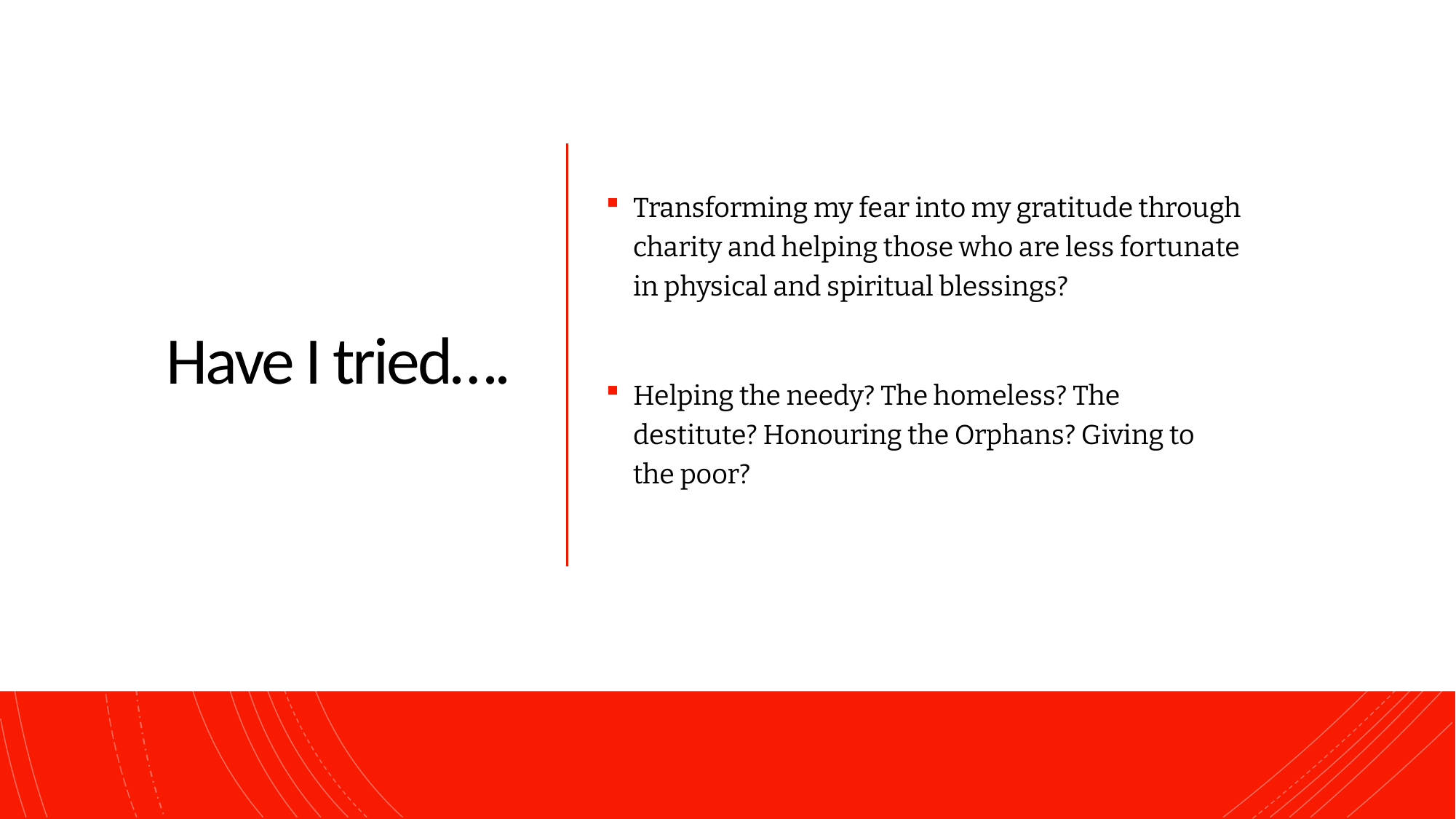

# Have I tried….
Transforming my fear into my gratitude through charity and helping those who are less fortunate in physical and spiritual blessings?

Helping the needy? The homeless? The destitute? Honouring the Orphans? Giving to the poor?